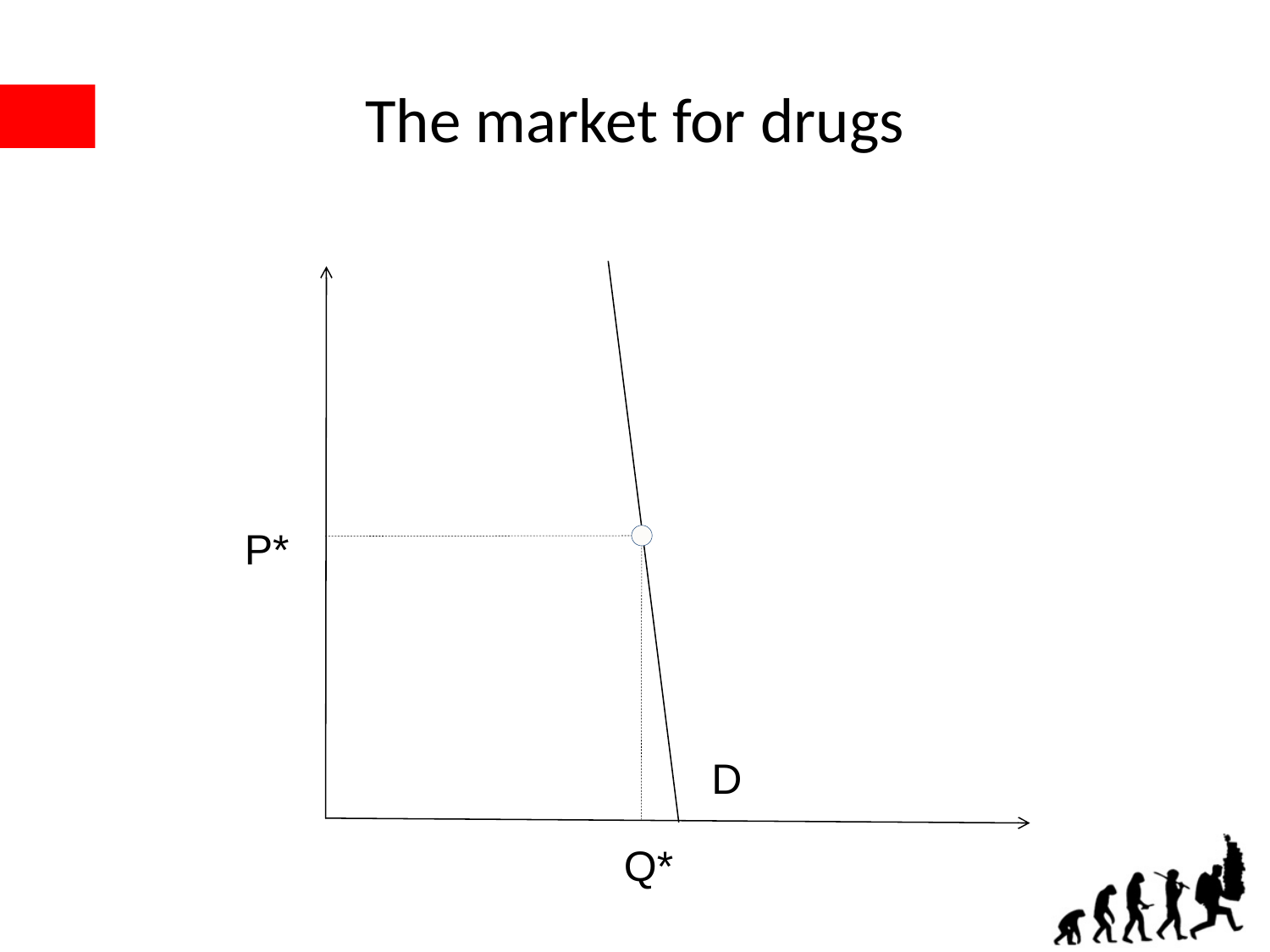

# The market for drugs

P*
D
Q*